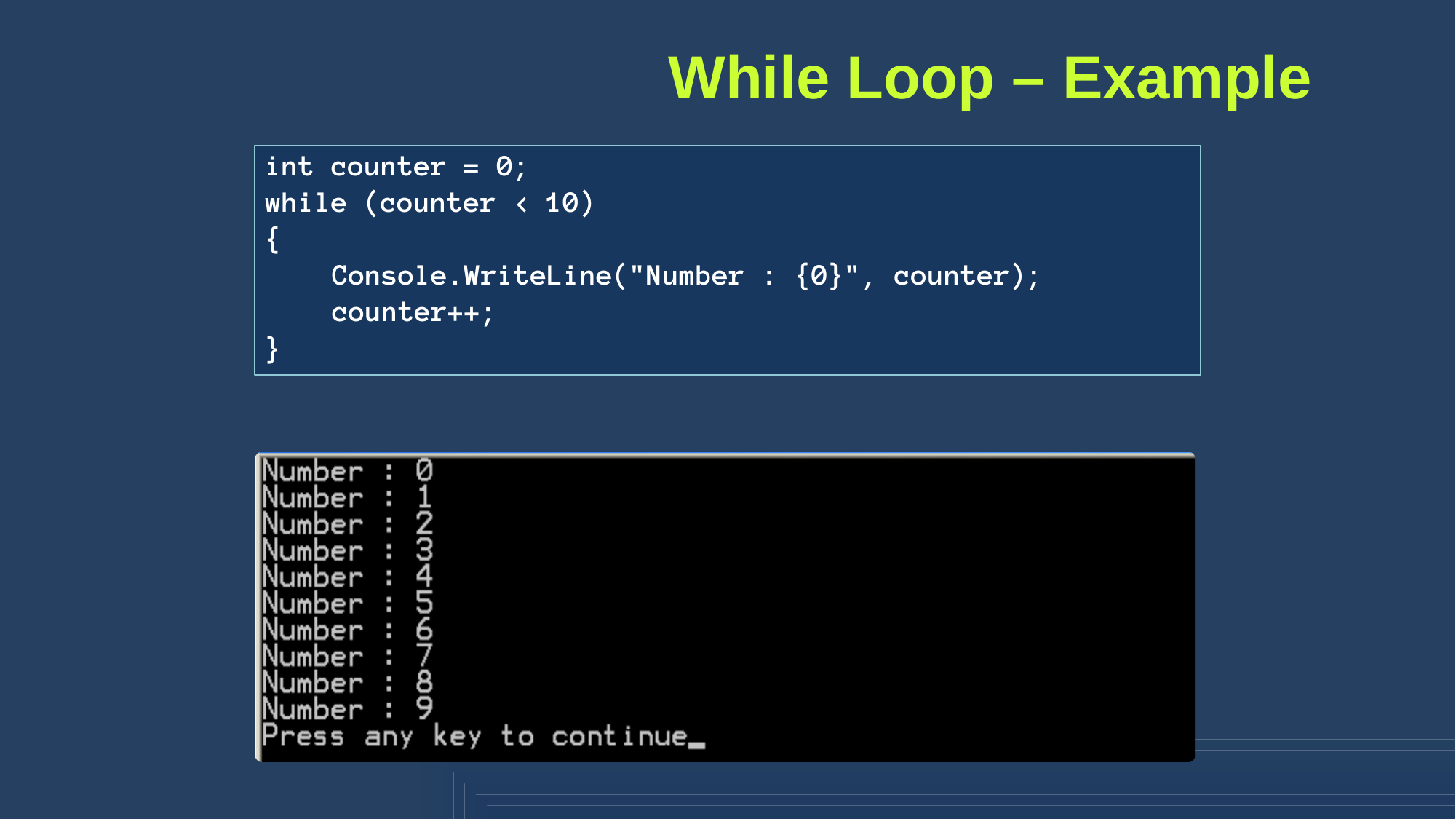

# While Loop – Example

int counter = 0; while (counter < 10)
{
Console.WriteLine("Number : {0}", counter); counter++;
}

7